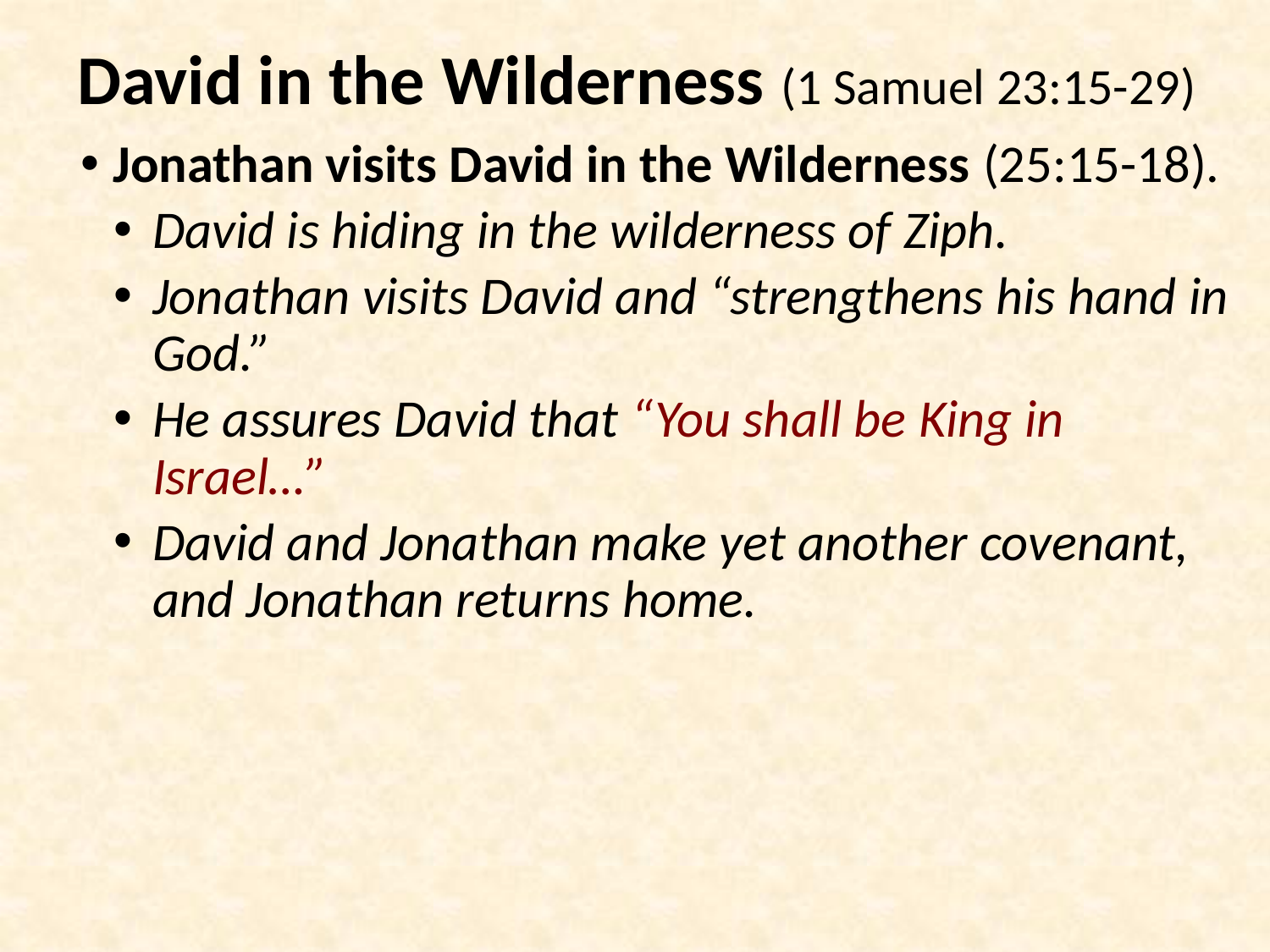

# David in the Wilderness (1 Samuel 23:15-29)
Jonathan visits David in the Wilderness (25:15-18).
David is hiding in the wilderness of Ziph.
Jonathan visits David and “strengthens his hand in God.”
He assures David that “You shall be King in Israel…”
David and Jonathan make yet another covenant, and Jonathan returns home.